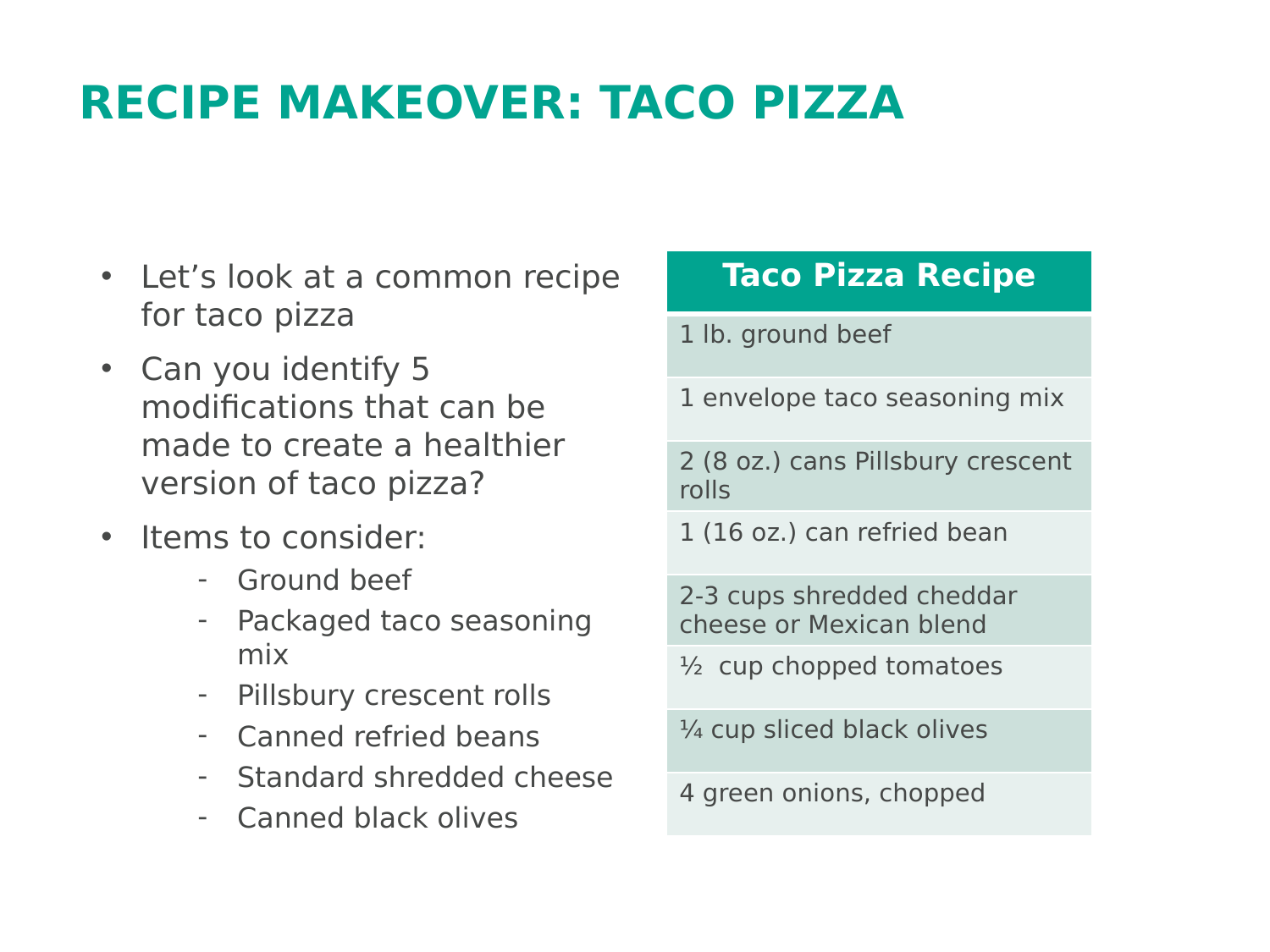

Recipe makeover: Taco Pizza

Let’s look at a common recipe for taco pizza
Can you identify 5 modifications that can be made to create a healthier version of taco pizza?
Items to consider:
Ground beef
Packaged taco seasoning mix
Pillsbury crescent rolls
Canned refried beans
Standard shredded cheese
Canned black olives

| Taco Pizza Recipe |
| --- |
| 1 lb. ground beef |
| 1 envelope taco seasoning mix |
| 2 (8 oz.) cans Pillsbury crescent rolls |
| 1 (16 oz.) can refried bean |
| 2-3 cups shredded cheddar cheese or Mexican blend |
| ½ cup chopped tomatoes |
| ¼ cup sliced black olives |
| 4 green onions, chopped |